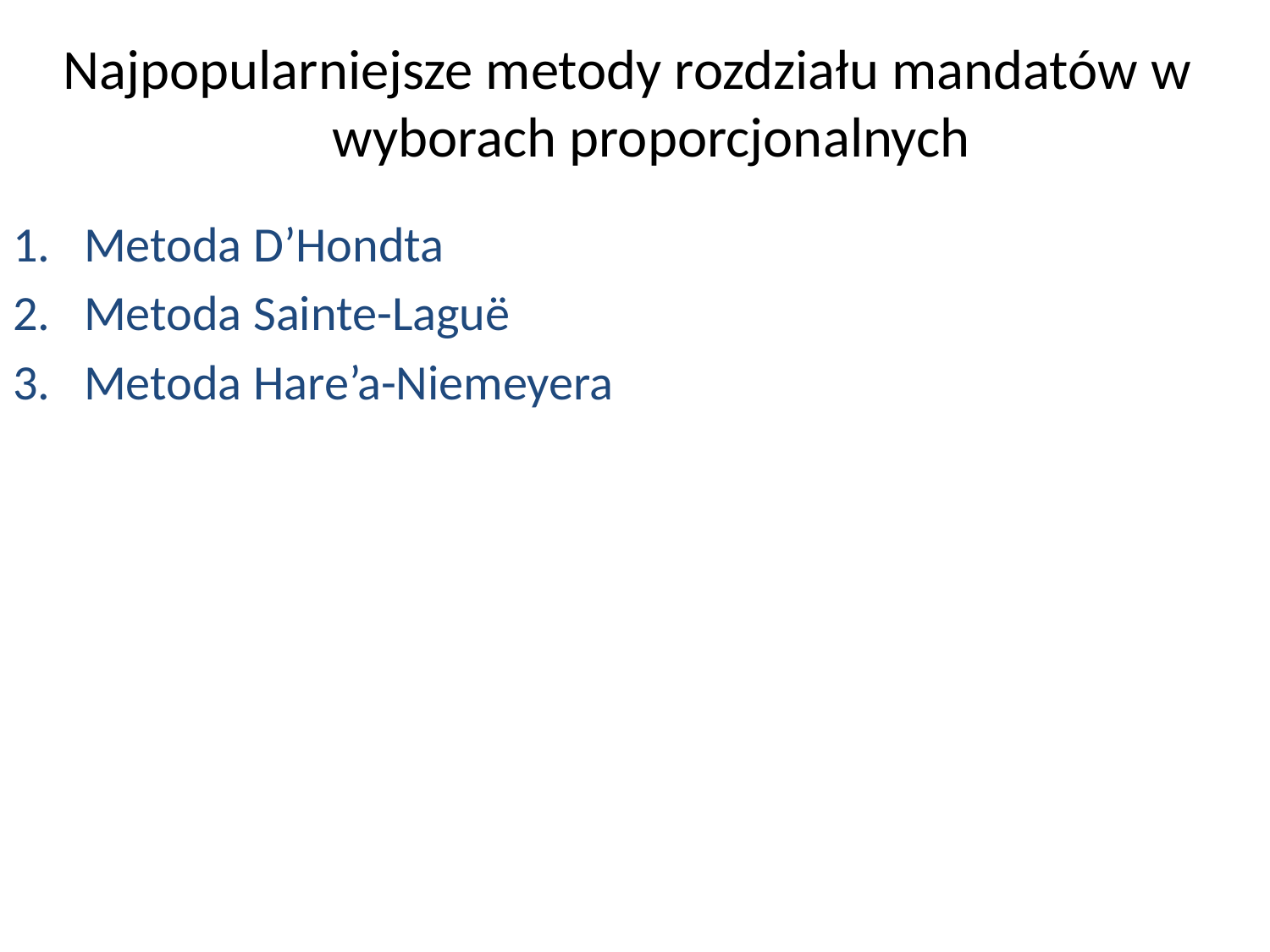

Najpopularniejsze metody rozdziału mandatów w wyborach proporcjonalnych

Metoda D’Hondta
Metoda Sainte-Laguë
Metoda Hare’a-Niemeyera